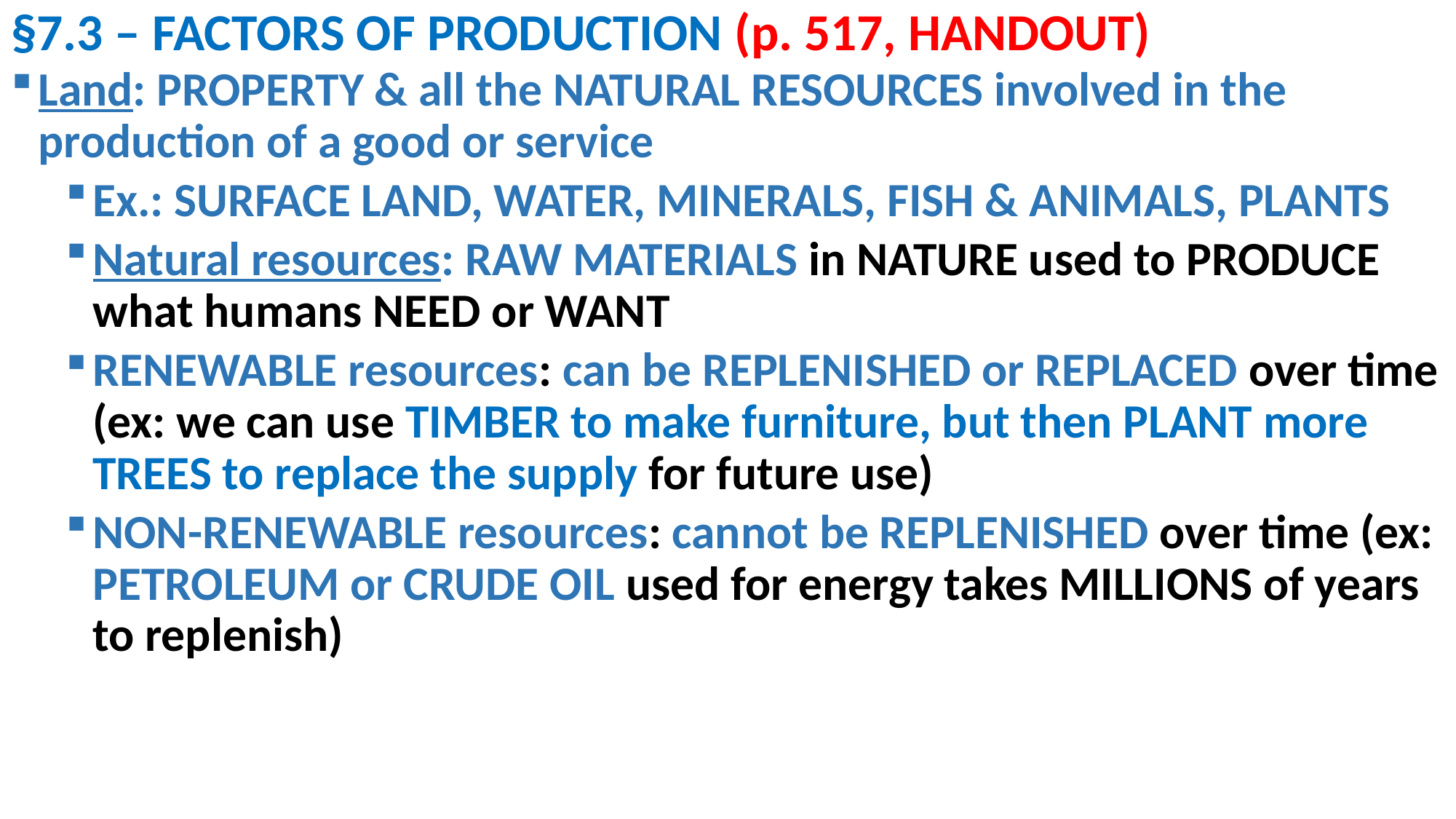

# §7.3 – FACTORS OF PRODUCTION (p. 517, HANDOUT)
Land: PROPERTY & all the NATURAL RESOURCES involved in the production of a good or service
Ex.: SURFACE LAND, WATER, MINERALS, FISH & ANIMALS, PLANTS
Natural resources: RAW MATERIALS in NATURE used to PRODUCE what humans NEED or WANT
RENEWABLE resources: can be REPLENISHED or REPLACED over time (ex: we can use TIMBER to make furniture, but then PLANT more TREES to replace the supply for future use)
NON-RENEWABLE resources: cannot be REPLENISHED over time (ex: PETROLEUM or CRUDE OIL used for energy takes MILLIONS of years to replenish)